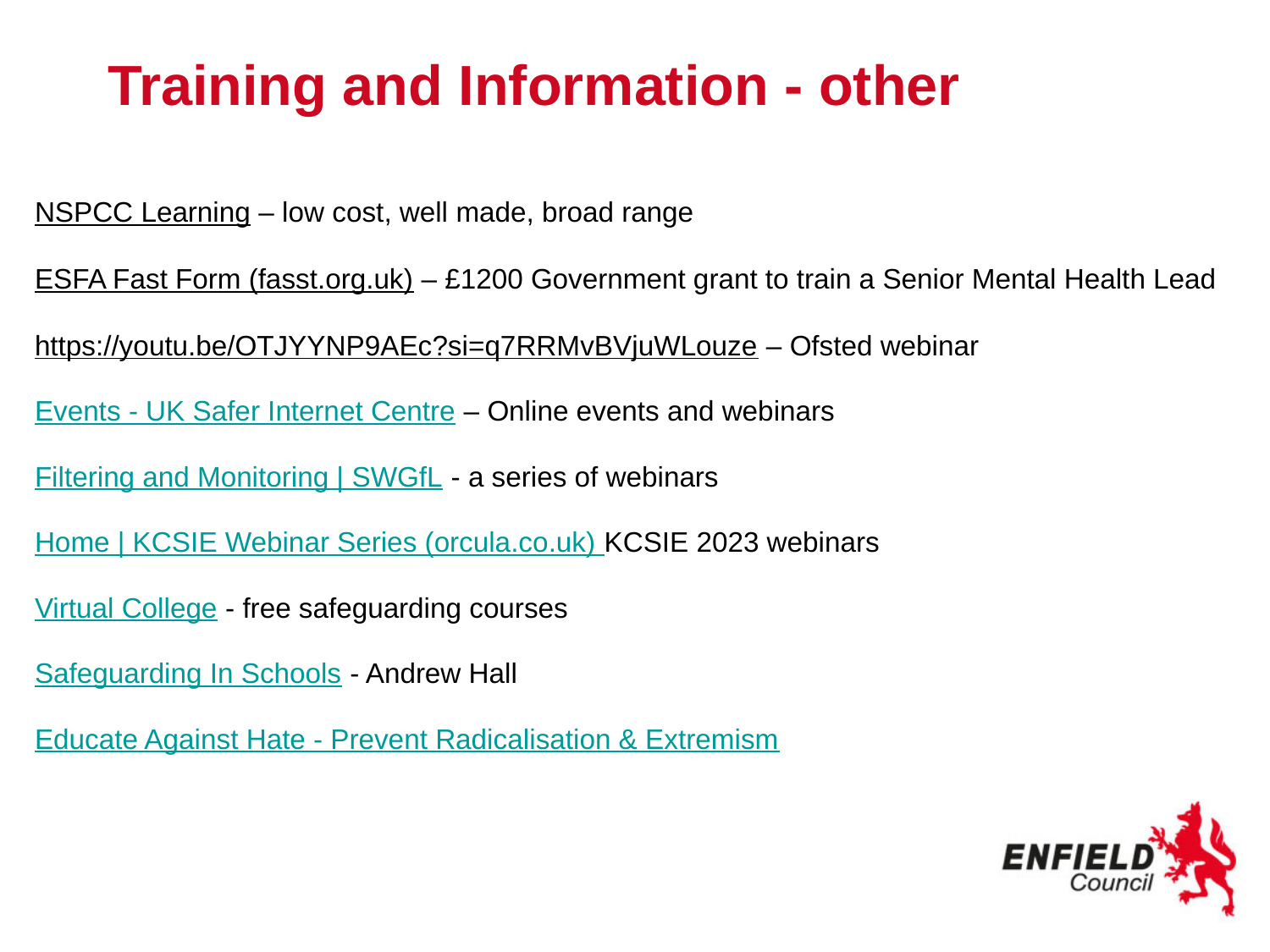

# Training and Information - other
NSPCC Learning – low cost, well made, broad range
ESFA Fast Form (fasst.org.uk) – £1200 Government grant to train a Senior Mental Health Lead
https://youtu.be/OTJYYNP9AEc?si=q7RRMvBVjuWLouze – Ofsted webinar
Events - UK Safer Internet Centre – Online events and webinars
Filtering and Monitoring | SWGfL - a series of webinars
Home | KCSIE Webinar Series (orcula.co.uk) KCSIE 2023 webinars
Virtual College - free safeguarding courses
Safeguarding In Schools - Andrew Hall
Educate Against Hate - Prevent Radicalisation & Extremism